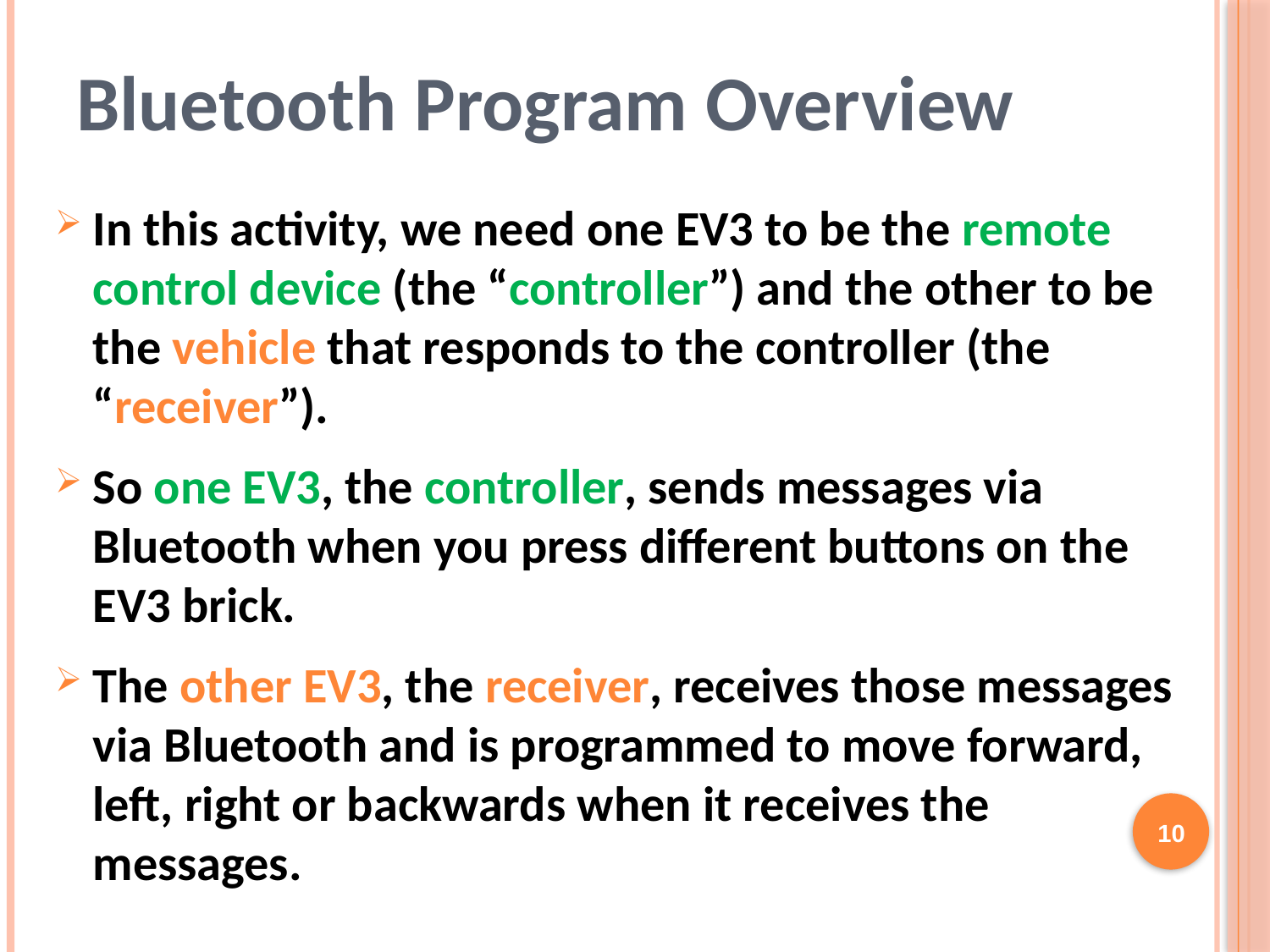

# Bluetooth Program Overview
In this activity, we need one EV3 to be the remote control device (the “controller”) and the other to be the vehicle that responds to the controller (the “receiver”).
So one EV3, the controller, sends messages via Bluetooth when you press different buttons on the EV3 brick.
The other EV3, the receiver, receives those messages via Bluetooth and is programmed to move forward, left, right or backwards when it receives the messages.
10